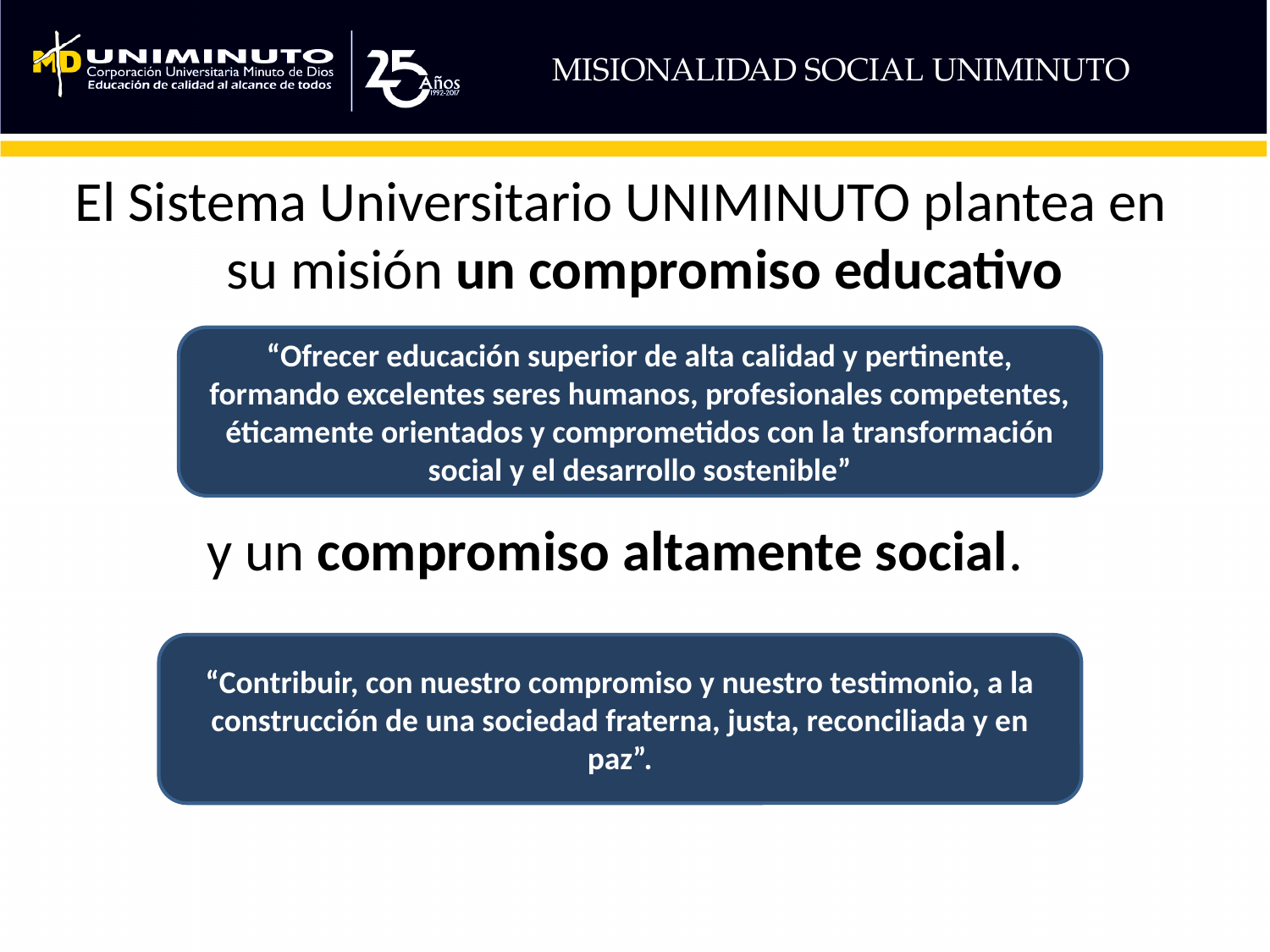

MISIONALIDAD SOCIAL UNIMINUTO
El Sistema Universitario UNIMINUTO plantea en su misión un compromiso educativo

y un compromiso altamente social.
“Ofrecer educación superior de alta calidad y pertinente, formando excelentes seres humanos, profesionales competentes, éticamente orientados y comprometidos con la transformación social y el desarrollo sostenible”

“Contribuir, con nuestro compromiso y nuestro testimonio, a la construcción de una sociedad fraterna, justa, reconciliada y en paz”.